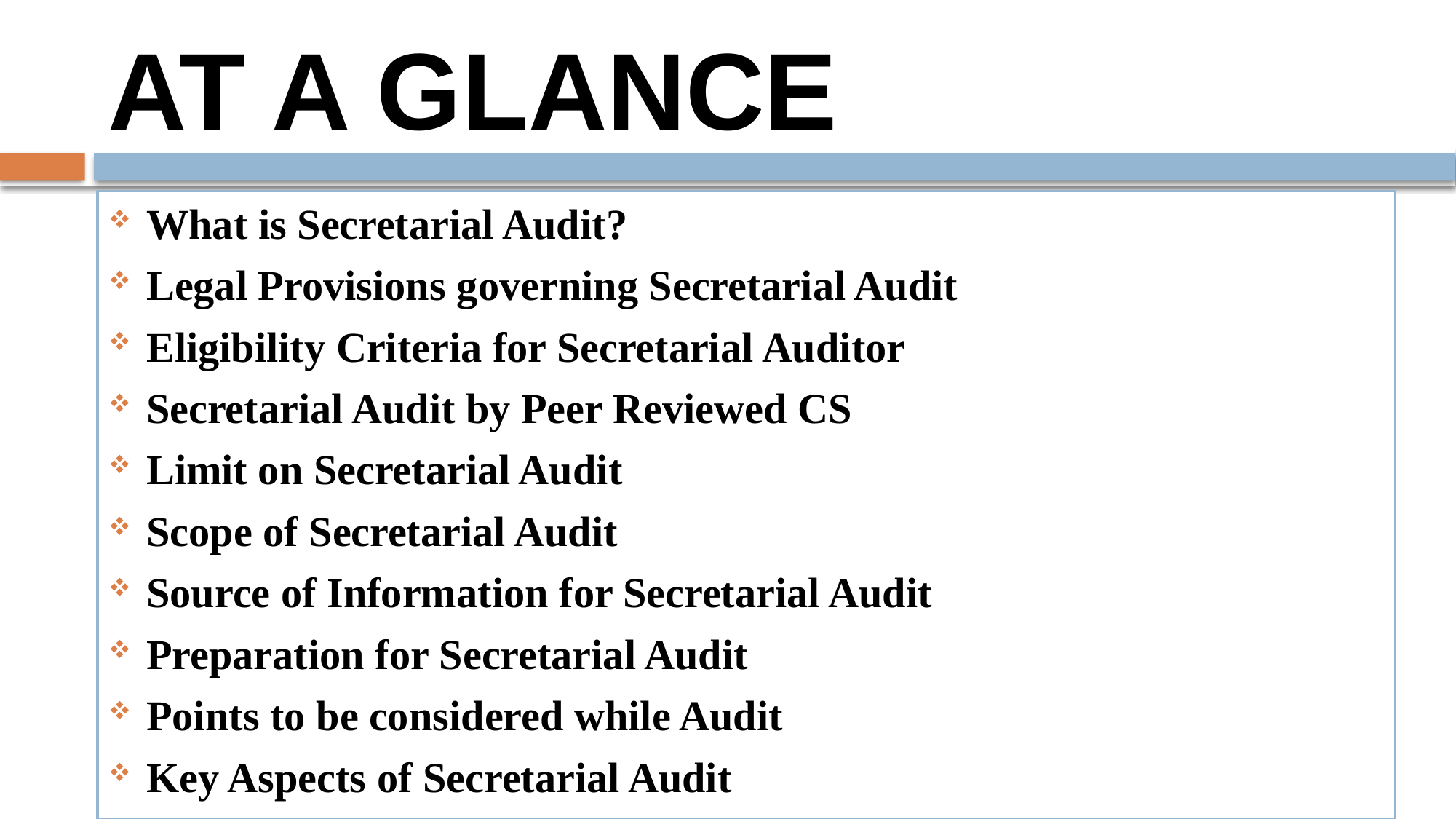

# AT A GLANCE
What is Secretarial Audit?
Legal Provisions governing Secretarial Audit
Eligibility Criteria for Secretarial Auditor
Secretarial Audit by Peer Reviewed CS
Limit on Secretarial Audit
Scope of Secretarial Audit
Source of Information for Secretarial Audit
Preparation for Secretarial Audit
Points to be considered while Audit
Key Aspects of Secretarial Audit